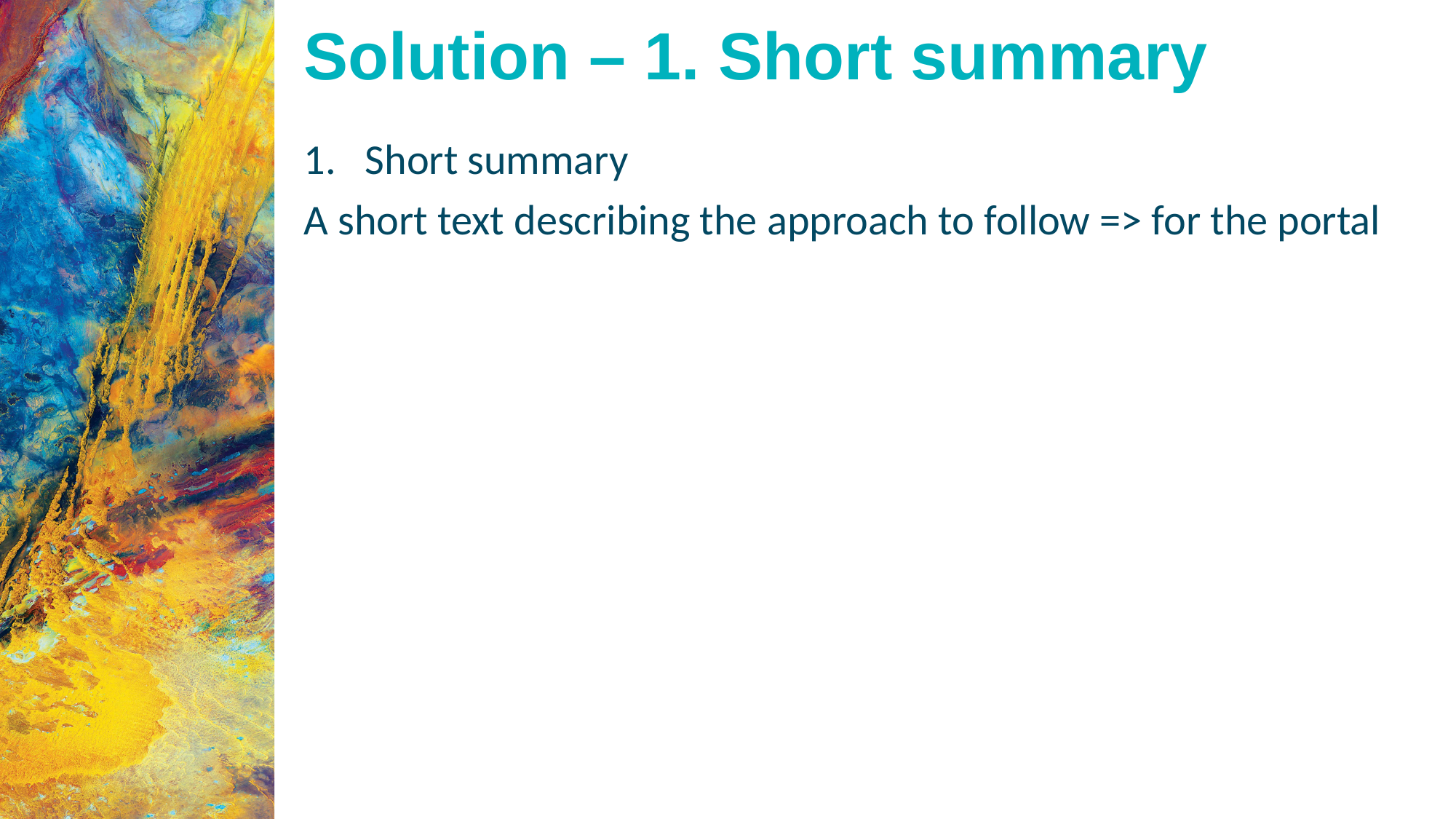

# Solution – 1. Short summary
Short summary
A short text describing the approach to follow => for the portal